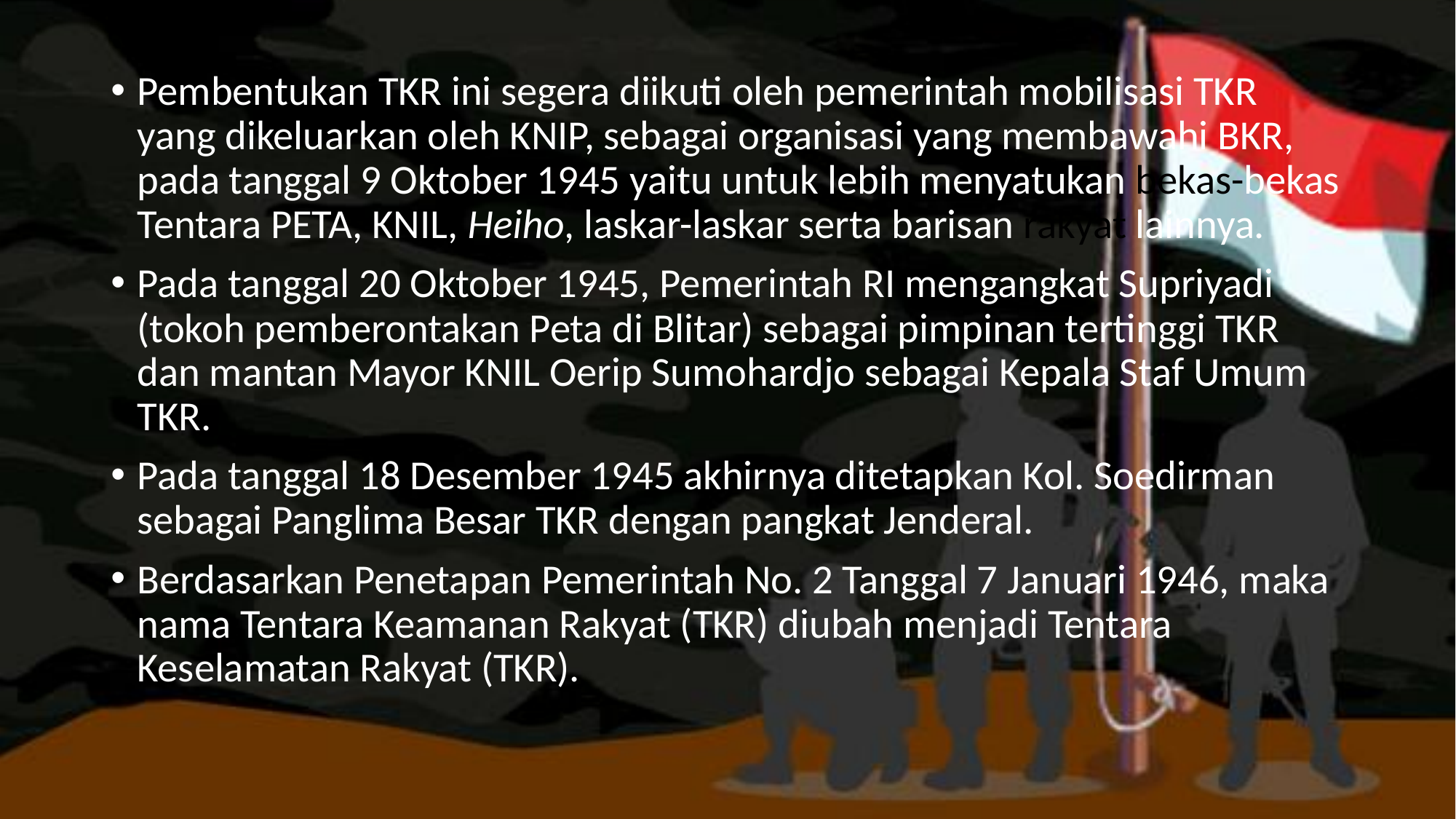

Pembentukan TKR ini segera diikuti oleh pemerintah mobilisasi TKR yang dikeluarkan oleh KNIP, sebagai organisasi yang membawahi BKR, pada tanggal 9 Oktober 1945 yaitu untuk lebih menyatukan bekas-bekas Tentara PETA, KNIL, Heiho, laskar-laskar serta barisan rakyat lainnya.
Pada tanggal 20 Oktober 1945, Pemerintah RI mengangkat Supriyadi (tokoh pemberontakan Peta di Blitar) sebagai pimpinan tertinggi TKR dan mantan Mayor KNIL Oerip Sumohardjo sebagai Kepala Staf Umum TKR.
Pada tanggal 18 Desember 1945 akhirnya ditetapkan Kol. Soedirman sebagai Panglima Besar TKR dengan pangkat Jenderal.
Berdasarkan Penetapan Pemerintah No. 2 Tanggal 7 Januari 1946, maka nama Tentara Keamanan Rakyat (TKR) diubah menjadi Tentara Keselamatan Rakyat (TKR).